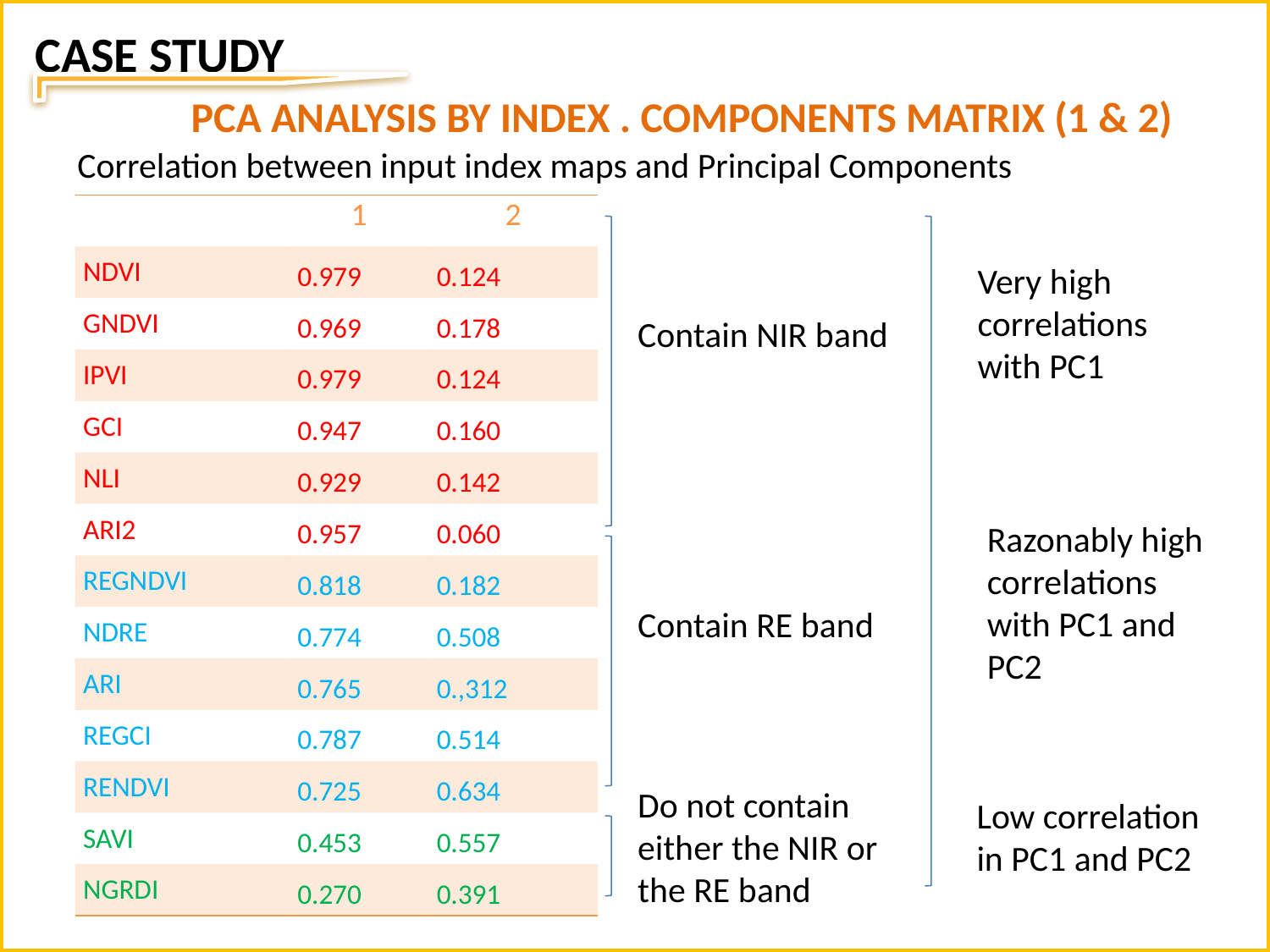

CASE STUDY

(

PCA ANALYSIS BY INDEX . COMPONENTS MATRIX (1 & 2)
Correlation between input index maps and Principal Components
|  | 1 | 2 |
| --- | --- | --- |
| NDVI | 0.979 | 0.124 |
| GNDVI | 0.969 | 0.178 |
| IPVI | 0.979 | 0.124 |
| GCI | 0.947 | 0.160 |
| NLI | 0.929 | 0.142 |
| ARI2 | 0.957 | 0.060 |
| REGNDVI | 0.818 | 0.182 |
| NDRE | 0.774 | 0.508 |
| ARI | 0.765 | 0.,312 |
| REGCI | 0.787 | 0.514 |
| RENDVI | 0.725 | 0.634 |
| SAVI | 0.453 | 0.557 |
| NGRDI | 0.270 | 0.391 |

Very high correlations with PC1
Contain NIR band
Razonably high correlations with PC1 and PC2

Contain RE band
Do not contain either the NIR or the RE band
Low correlation in PC1 and PC2